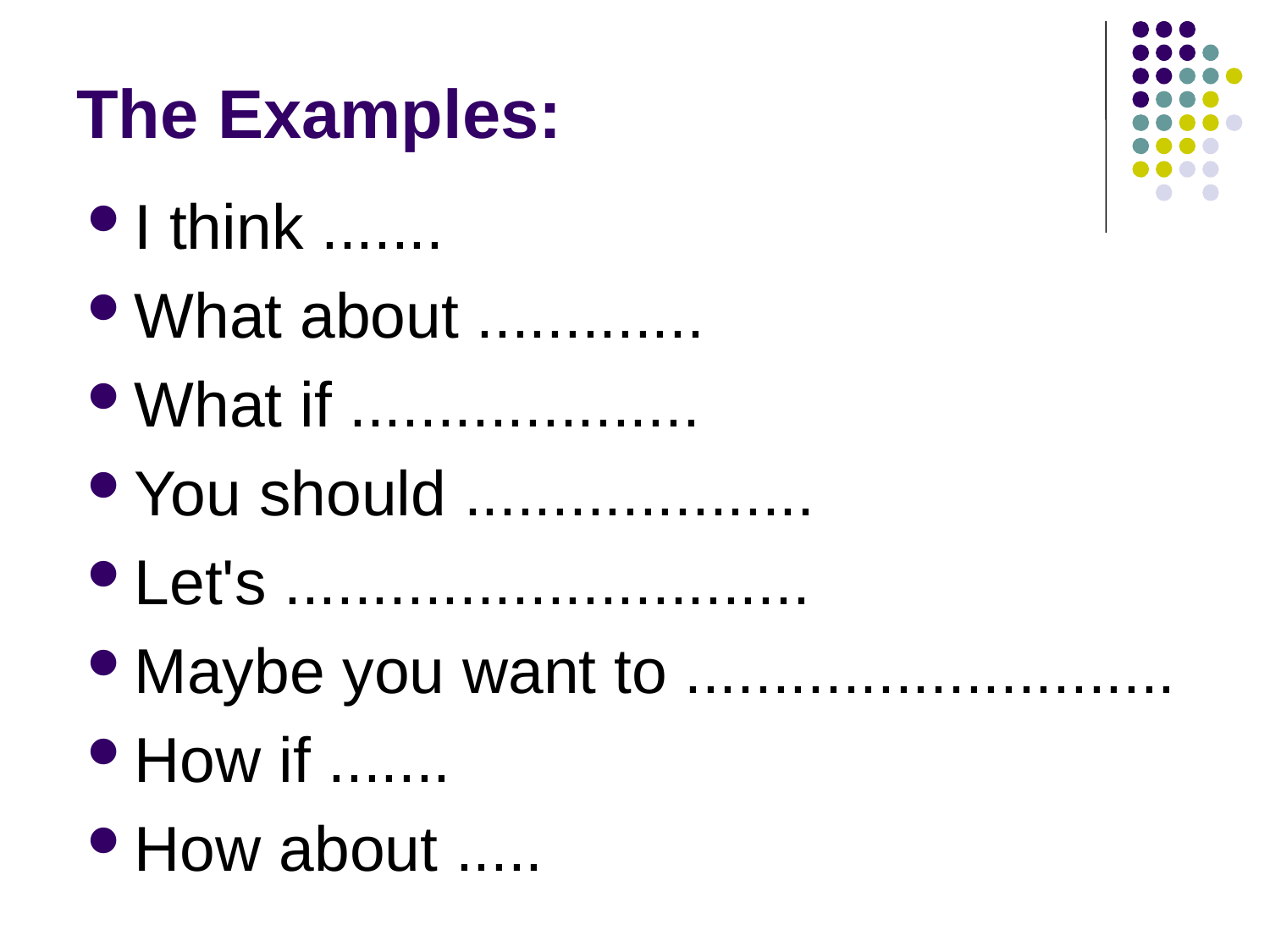

# The Examples:
I think .......
What about .............
What if ....................
You should ....................
Let's ..............................
Maybe you want to ............................
How if .......
How about .....